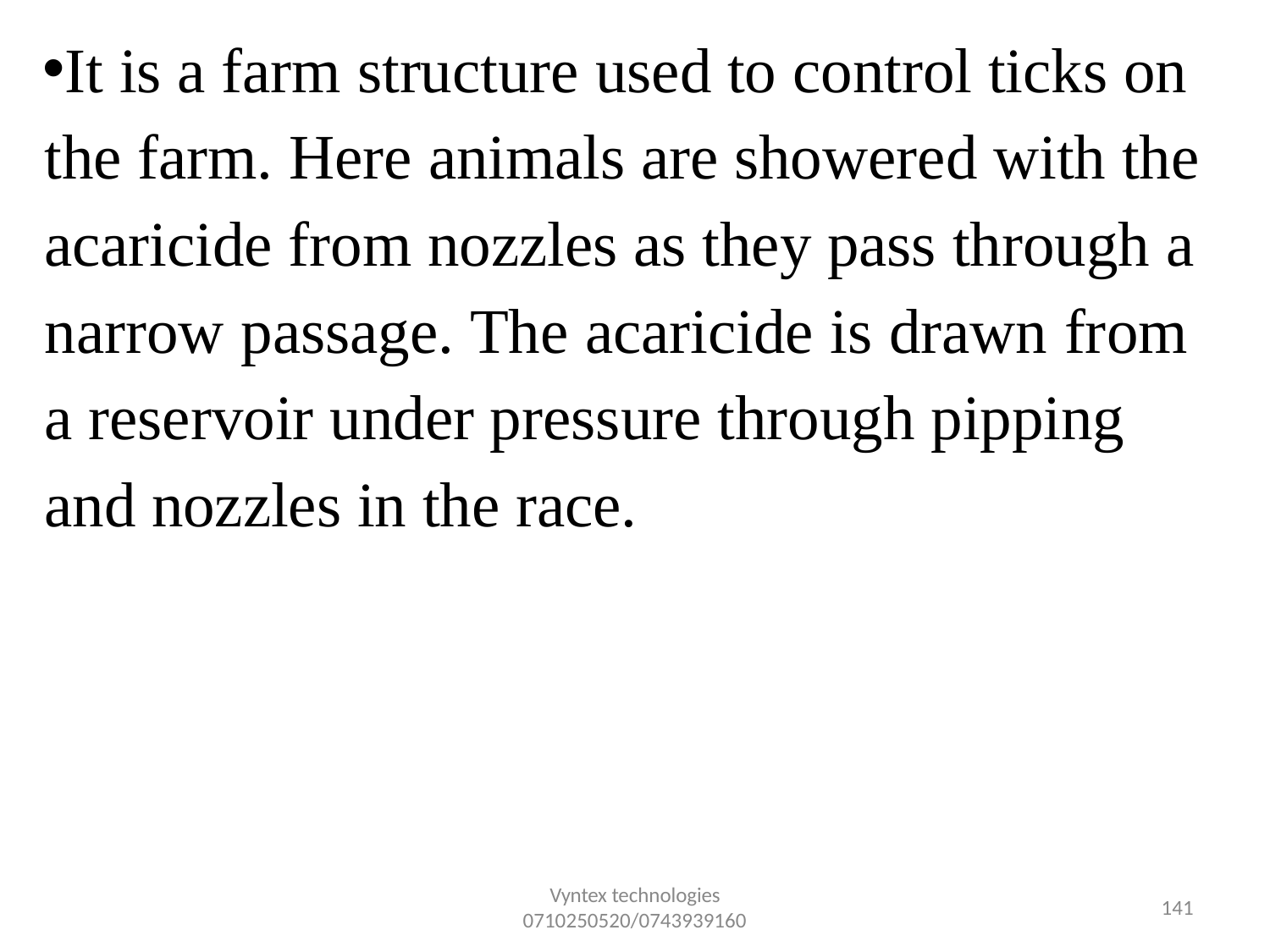

It is a farm structure used to control ticks on  the farm. Here animals are showered with the  acaricide from nozzles as they pass through a  narrow passage. The acaricide is drawn from  a reservoir under pressure through pipping  and nozzles in the race.
Vyntex technologies
0710250520/0743939160
141